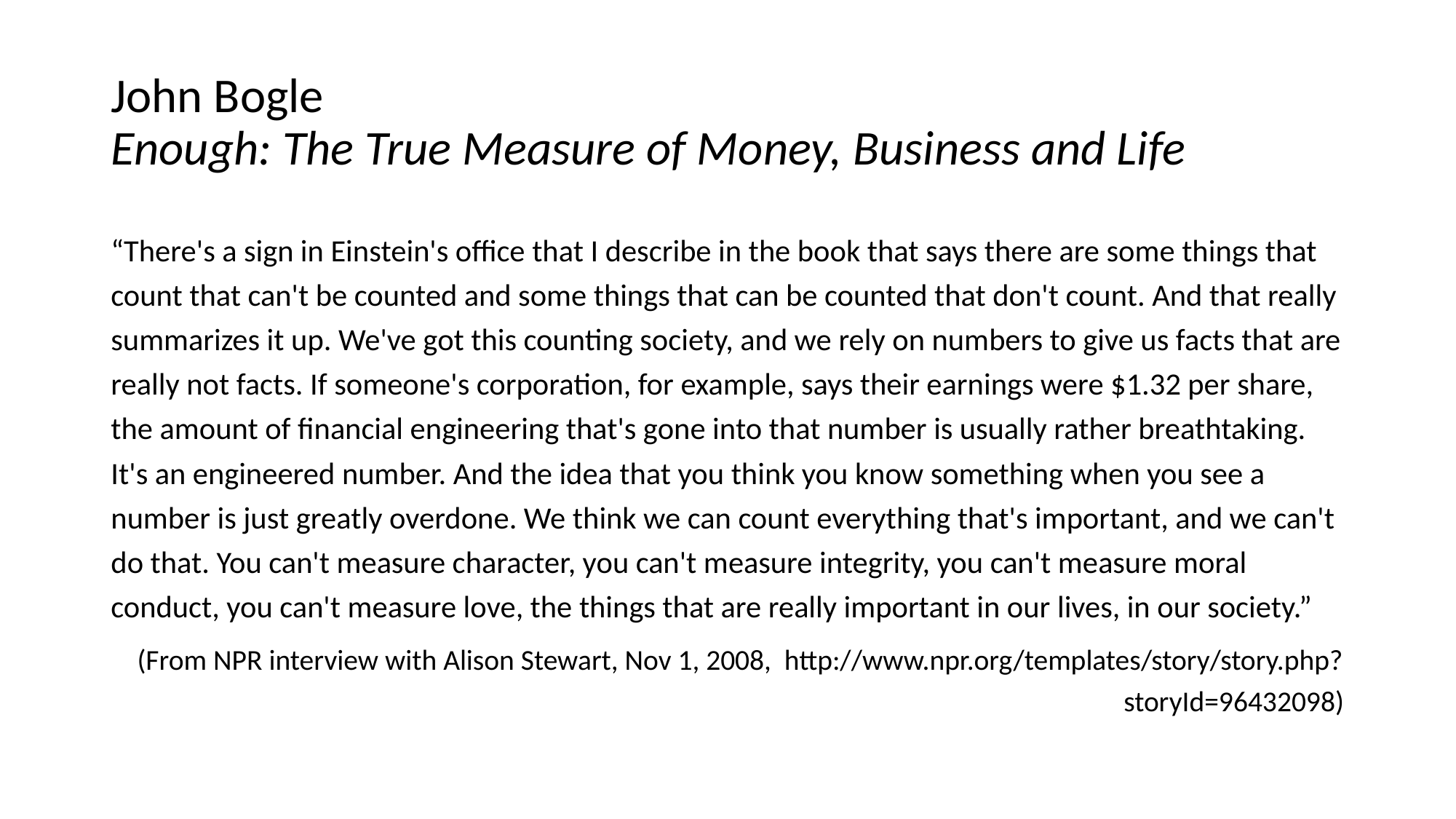

# John Bogle Enough: The True Measure of Money, Business and Life
“There's a sign in Einstein's office that I describe in the book that says there are some things that count that can't be counted and some things that can be counted that don't count. And that really summarizes it up. We've got this counting society, and we rely on numbers to give us facts that are really not facts. If someone's corporation, for example, says their earnings were $1.32 per share, the amount of financial engineering that's gone into that number is usually rather breathtaking. It's an engineered number. And the idea that you think you know something when you see a number is just greatly overdone. We think we can count everything that's important, and we can't do that. You can't measure character, you can't measure integrity, you can't measure moral conduct, you can't measure love, the things that are really important in our lives, in our society.”
(From NPR interview with Alison Stewart, Nov 1, 2008,  http://www.npr.org/templates/story/story.php?storyId=96432098)